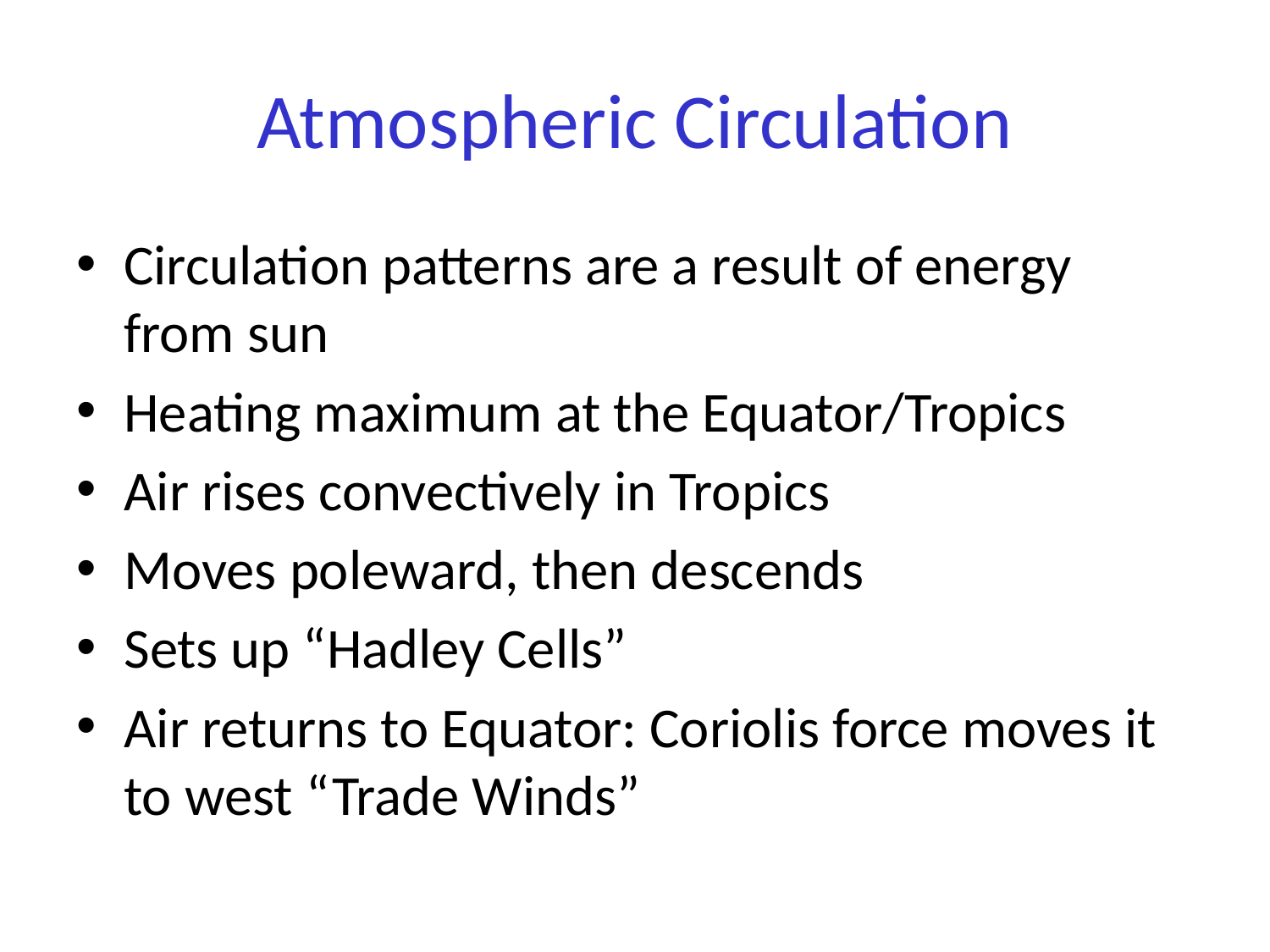

# Atmospheric Circulation
Circulation patterns are a result of energy from sun
Heating maximum at the Equator/Tropics
Air rises convectively in Tropics
Moves poleward, then descends
Sets up “Hadley Cells”
Air returns to Equator: Coriolis force moves it to west “Trade Winds”